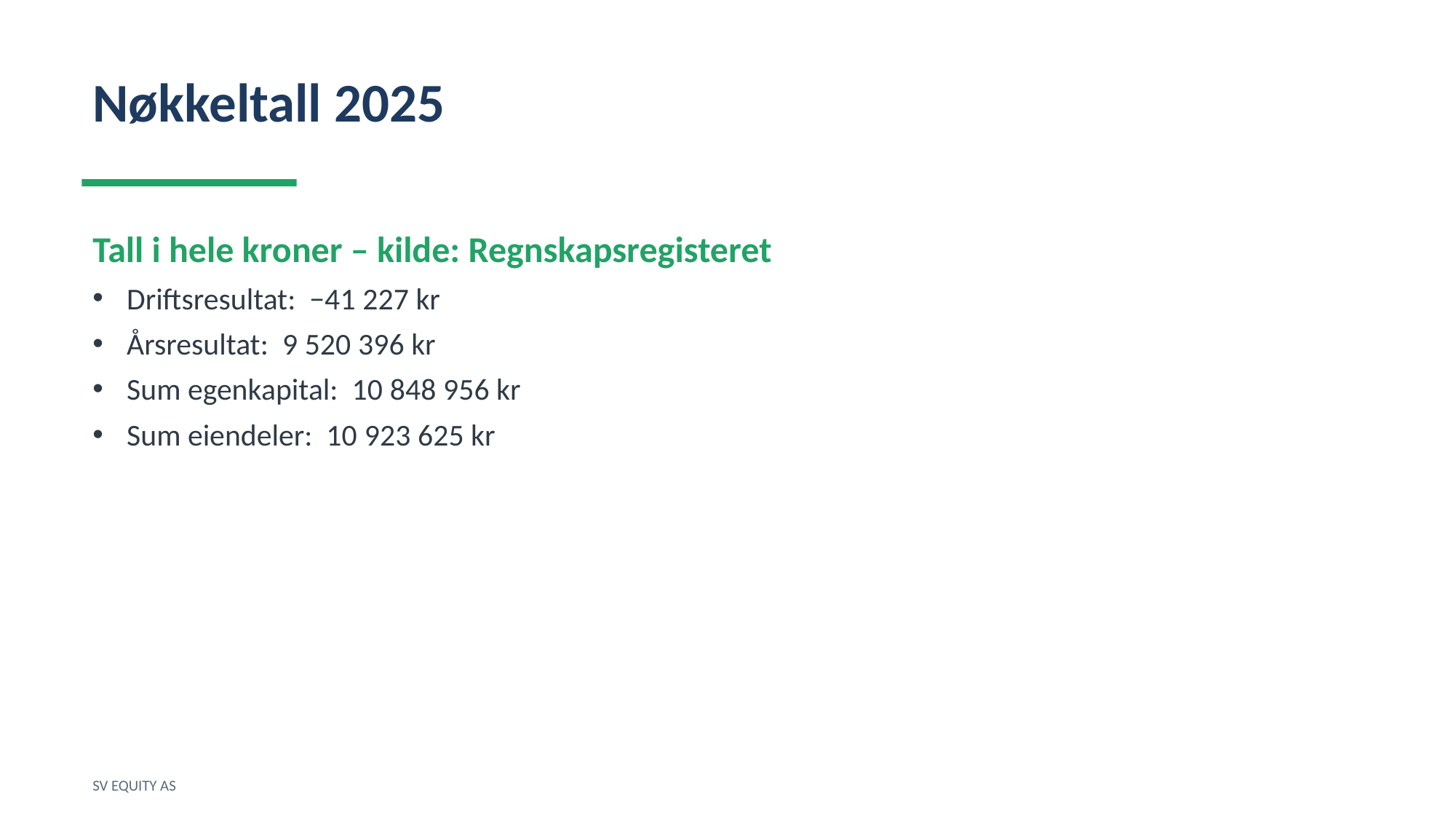

Nøkkeltall 2025

Tall i hele kroner – kilde: Regnskapsregisteret
Driftsresultat:  −41 227 kr
Årsresultat:  9 520 396 kr
Sum egenkapital:  10 848 956 kr
Sum eiendeler:  10 923 625 kr
SV EQUITY AS